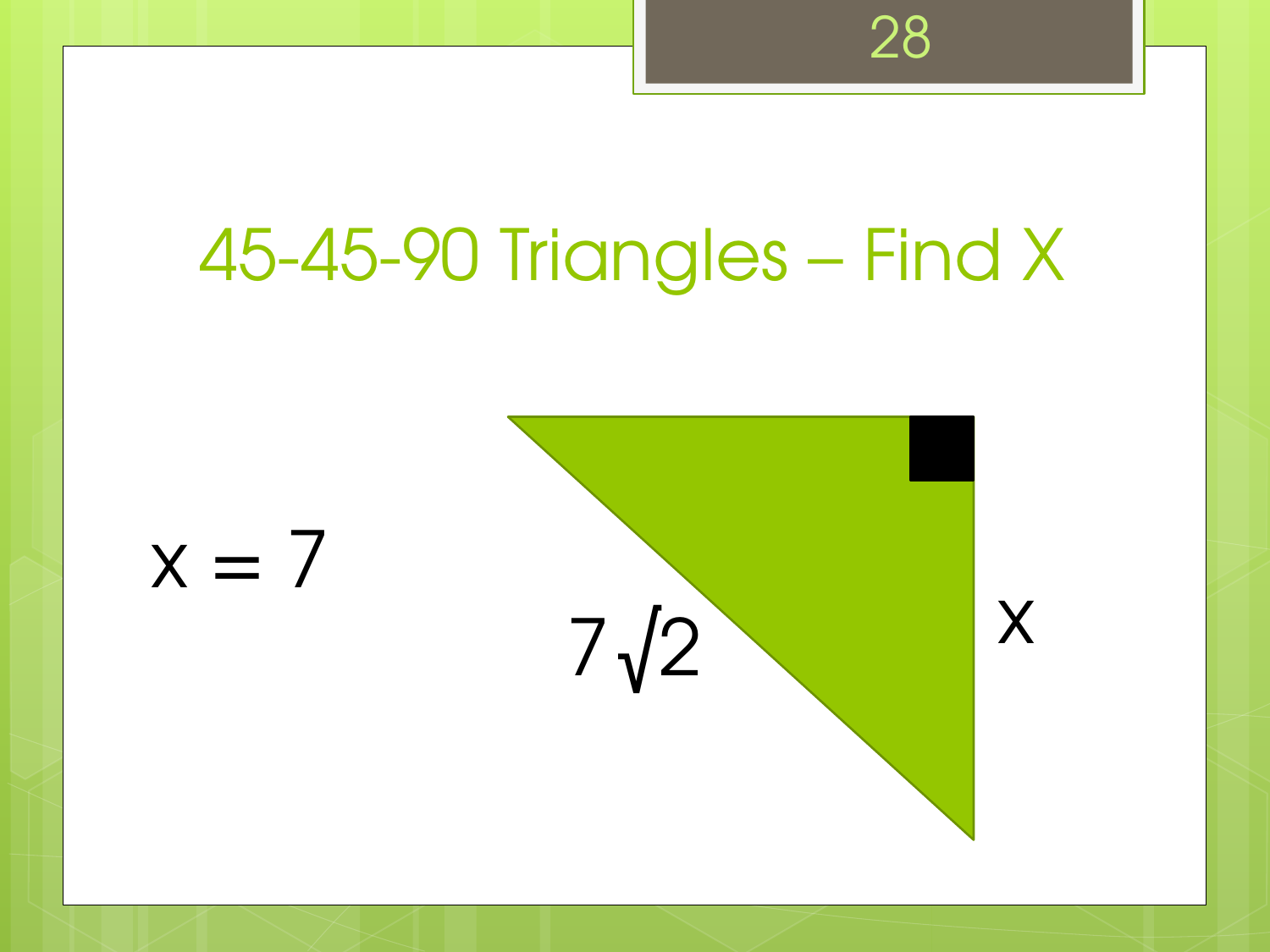

28
# 45-45-90 Triangles – Find X

  x = 7
   x
  7√2